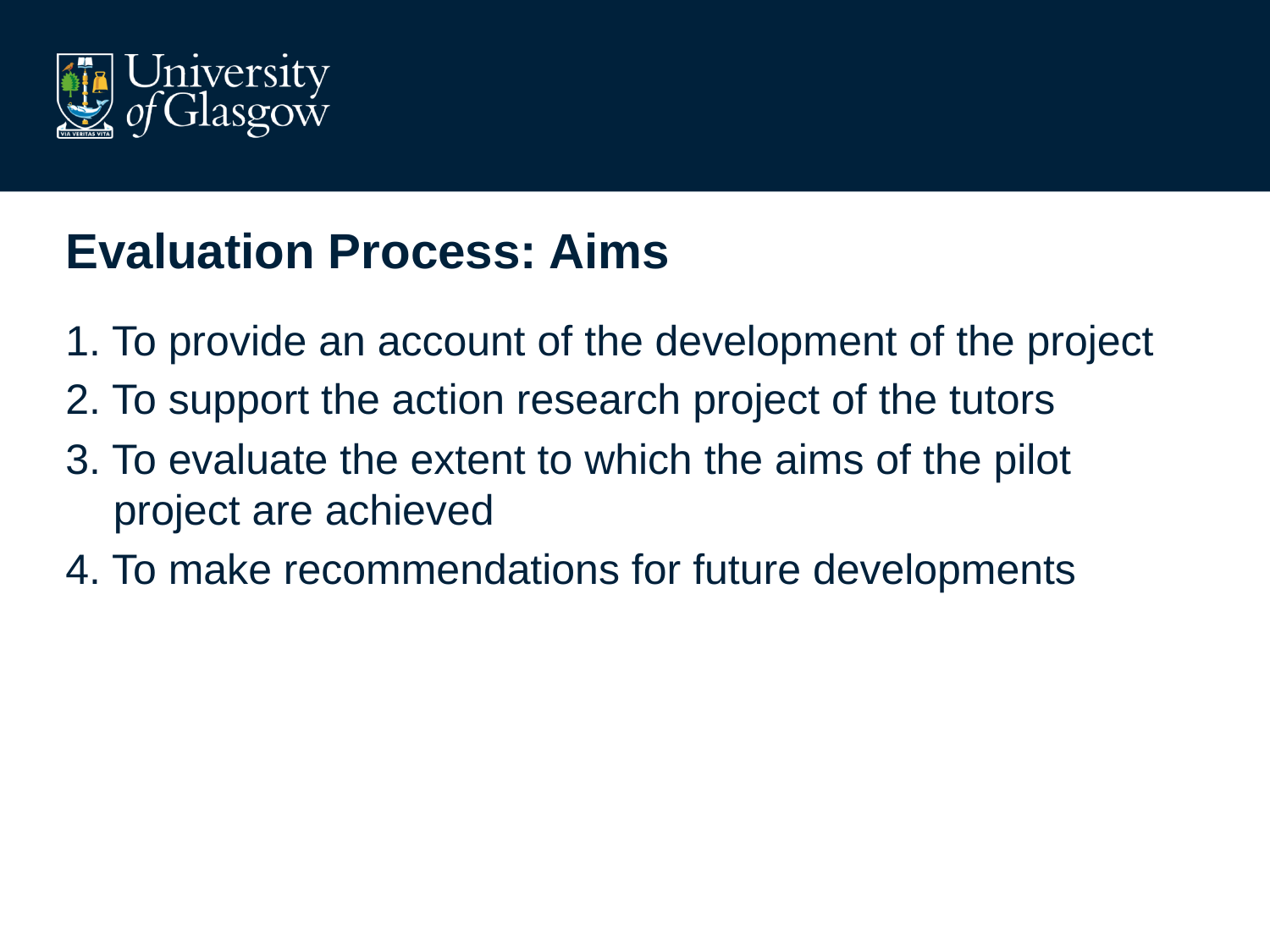

# Evaluation Process: Aims
1. To provide an account of the development of the project
2. To support the action research project of the tutors
3. To evaluate the extent to which the aims of the pilot project are achieved
4. To make recommendations for future developments